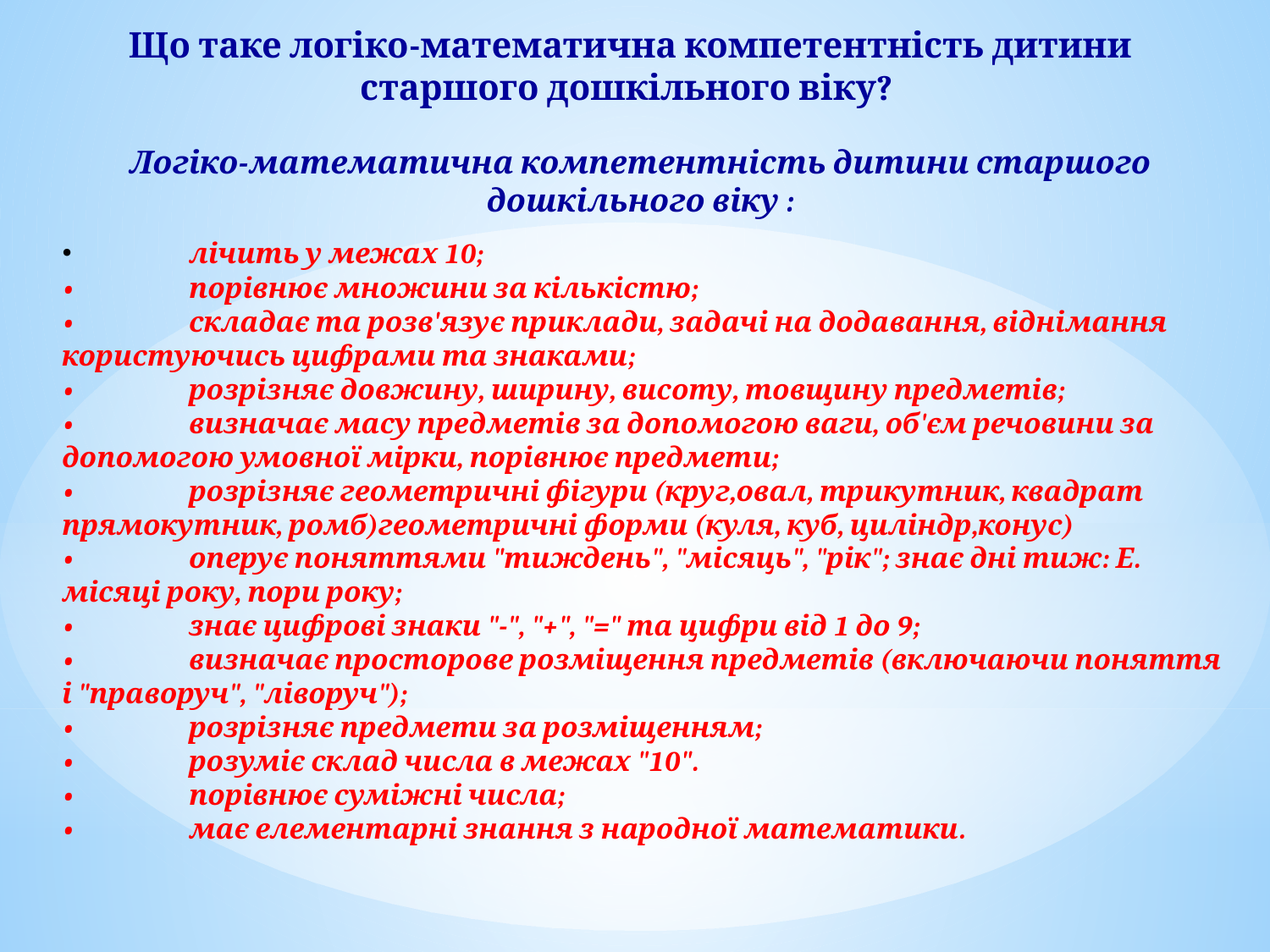

Що таке логіко-математична компетентність дитини старшого дошкільного віку?
Логіко-математична компетентність дитини старшого дошкільного віку :
•	лічить у межах 10;
•	порівнює множини за кількістю;
•	складає та розв'язує приклади, задачі на додавання, віднімання користуючись цифрами та знаками;
•	розрізняє довжину, ширину, висоту, товщину предметів;
•	визначає масу предметів за допомогою ваги, об'єм речовини за допомогою умовної мірки, порівнює предмети;
•	розрізняє геометричні фігури (круг,овал, трикутник, квадрат прямокутник, ромб)геометричні форми (куля, куб, циліндр,конус)
•	оперує поняттями "тиждень", "місяць", "рік"; знає дні тиж: Е. місяці року, пори року;
•	знає цифрові знаки "-", "+", "=" та цифри від 1 до 9;
•	визначає просторове розміщення предметів (включаючи поняття і "праворуч", "ліворуч");
•	розрізняє предмети за розміщенням;
•	розуміє склад числа в межах "10".
•	порівнює суміжні числа;
•	має елементарні знання з народної математики.